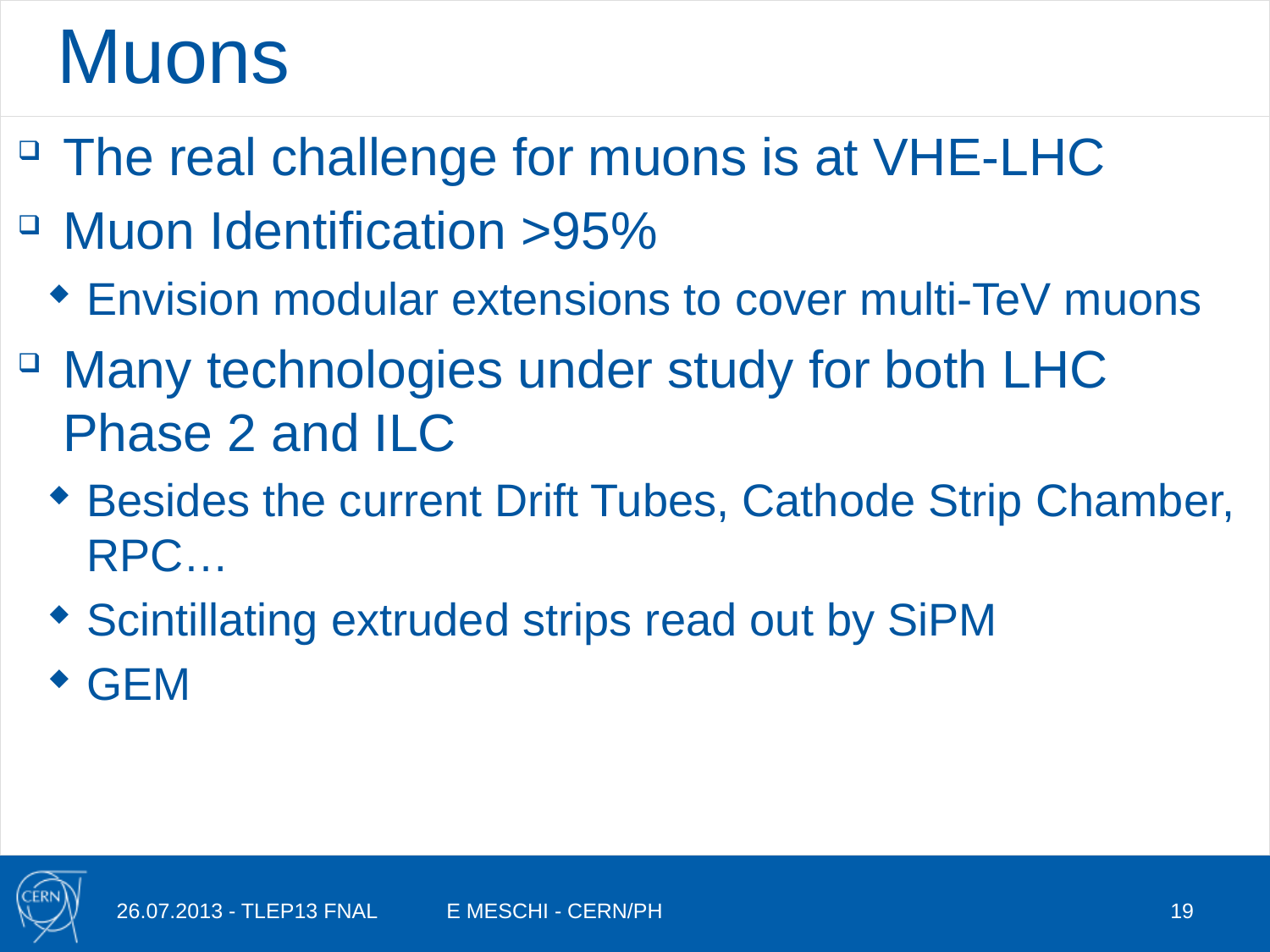

# Muons
The real challenge for muons is at VHE-LHC
Muon Identification >95%
Envision modular extensions to cover multi-TeV muons
Many technologies under study for both LHC Phase 2 and ILC
Besides the current Drift Tubes, Cathode Strip Chamber, RPC…
Scintillating extruded strips read out by SiPM
GEM

26.07.2013 - TLEP13 FNAL
E MESCHI - CERN/PH
19